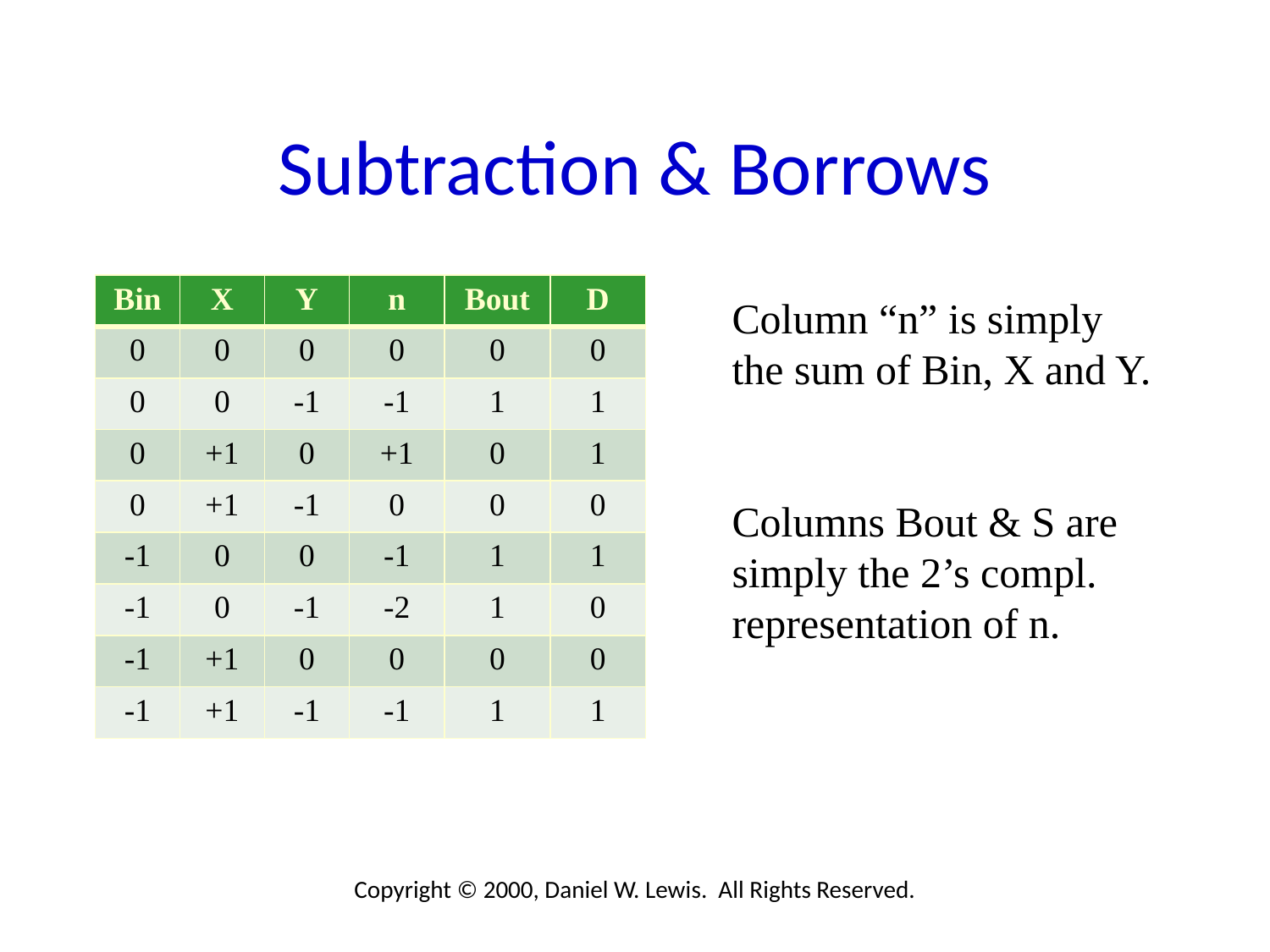

# Subtraction & Borrows
| Bin | X | Y | n | Bout | D |
| --- | --- | --- | --- | --- | --- |
| 0 | 0 | 0 | 0 | 0 | 0 |
| 0 | 0 | -1 | -1 | 1 | 1 |
| 0 | +1 | 0 | +1 | 0 | 1 |
| 0 | +1 | -1 | 0 | 0 | 0 |
| -1 | 0 | 0 | -1 | 1 | 1 |
| -1 | 0 | -1 | -2 | 1 | 0 |
| -1 | +1 | 0 | 0 | 0 | 0 |
| -1 | +1 | -1 | -1 | 1 | 1 |
Column “n” is simply the sum of Bin, X and Y.

Columns Bout & S are simply the 2’s compl. representation of n.
Copyright © 2000, Daniel W. Lewis.  All Rights Reserved.